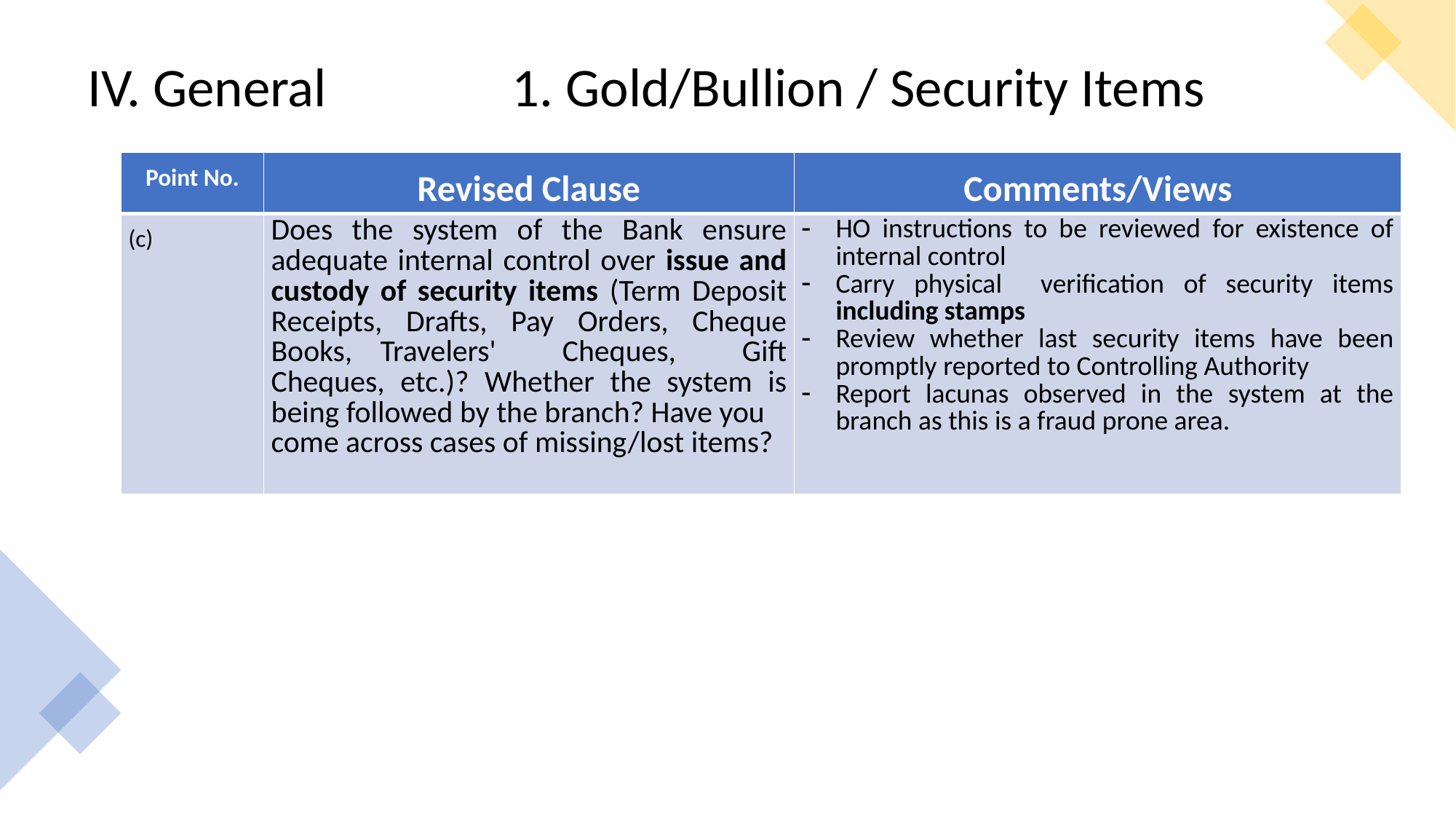

# IV. General               1. Gold/Bullion / Security Items
| Point No. | Revised Clause | Comments/Views |
| --- | --- | --- |
| (c) | Does the system of the Bank ensure adequate internal control over issue and custody of security items (Term Deposit Receipts, Drafts, Pay Orders, Cheque Books, Travelers' Cheques, Gift Cheques, etc.)? Whether the system is being followed by the branch? Have you come across cases of missing/lost items? | HO instructions to be reviewed for existence of internal control Carry physical verification of security items including stamps Review whether last security items have been promptly reported to Controlling Authority Report lacunas observed in the system at the branch as this is a fraud prone area. |